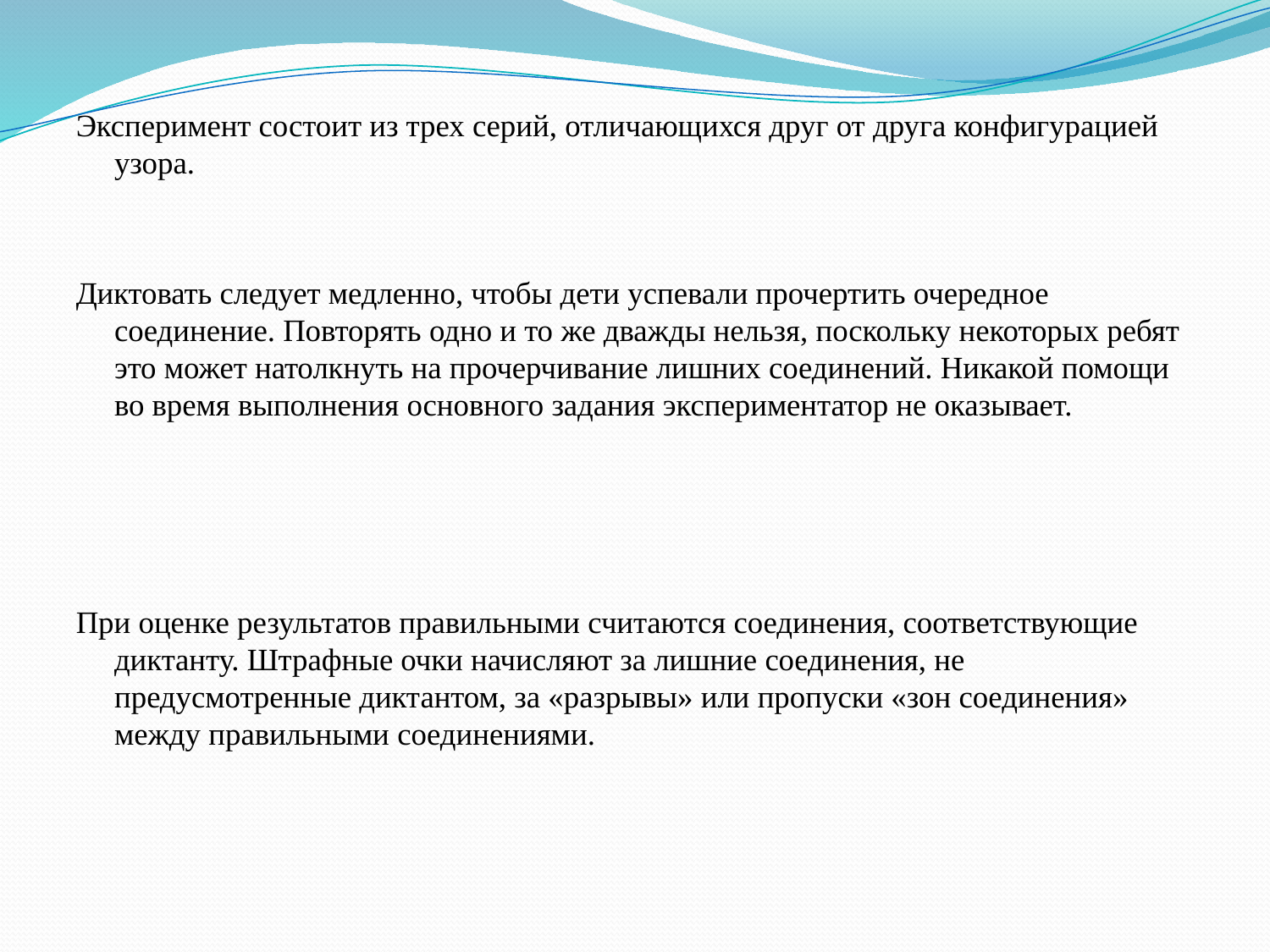

Эксперимент состоит из трех серий, отличающихся друг от друга конфигурацией узора.

Диктовать следует медленно, чтобы дети успевали прочертить очередное соединение. Повторять одно и то же дважды нельзя, поскольку некоторых ребят это может натолкнуть на прочерчивание лишних соединений. Никакой помощи во время выполнения основного задания экспериментатор не оказывает.

При оценке результатов правильными считаются соединения, соответствующие диктанту. Штрафные очки начисляют за лишние соединения, не предусмотренные диктантом, за «разрывы» или пропуски «зон соединения» между правильными соединениями.